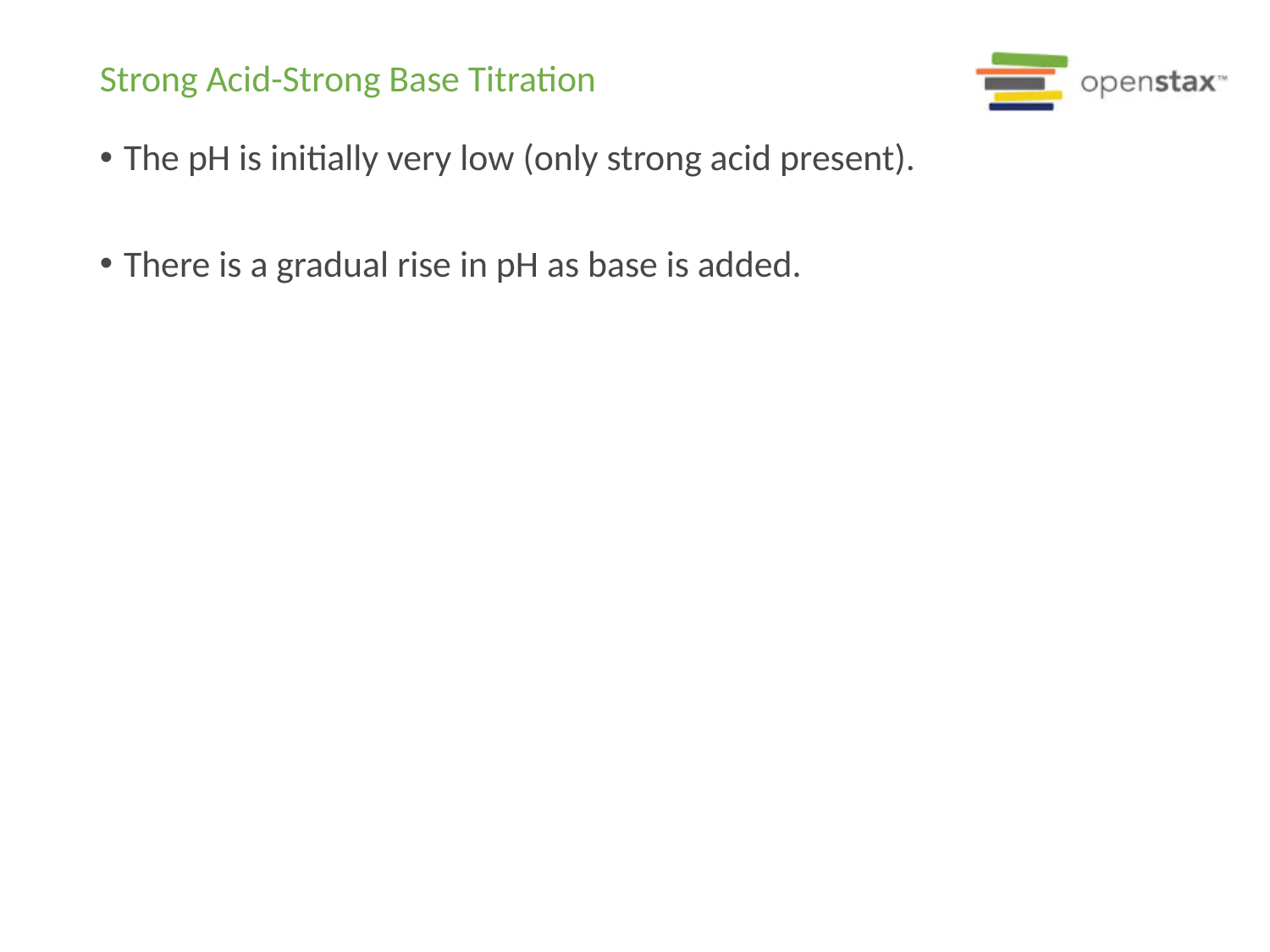

Strong Acid-Strong Base Titration
The pH is initially very low (only strong acid present).

There is a gradual rise in pH as base is added.